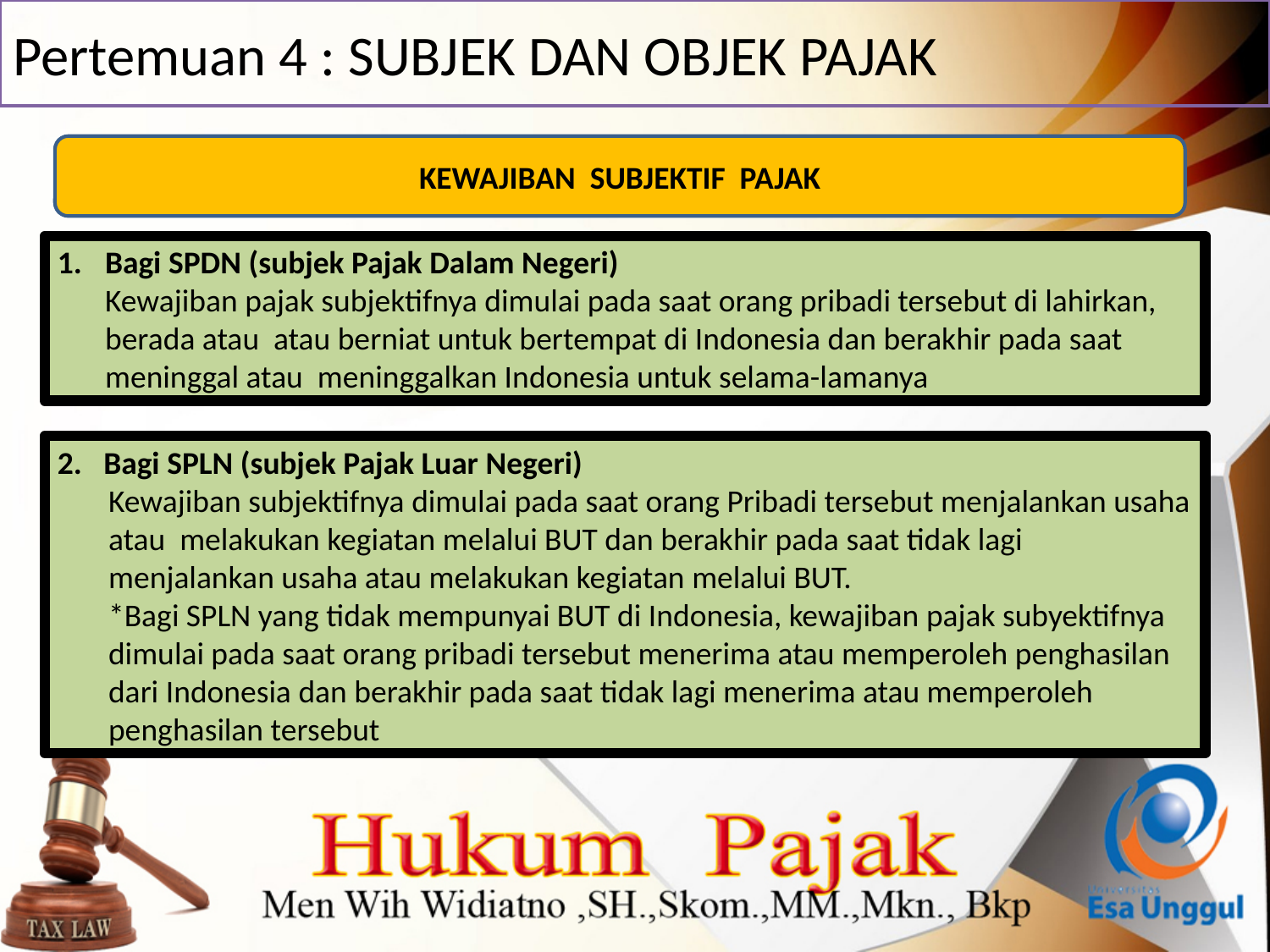

# Pertemuan 4 : SUBJEK DAN OBJEK PAJAK
KEWAJIBAN  SUBJEKTIF  PAJAK
Bagi SPDN (subjek Pajak Dalam Negeri)
	Kewajiban pajak subjektifnya dimulai pada saat orang pribadi tersebut di lahirkan, berada atau  atau berniat untuk bertempat di Indonesia dan berakhir pada saat meninggal atau  meninggalkan Indonesia untuk selama-lamanya
2.   Bagi SPLN (subjek Pajak Luar Negeri)
Kewajiban subjektifnya dimulai pada saat orang Pribadi tersebut menjalankan usaha atau  melakukan kegiatan melalui BUT dan berakhir pada saat tidak lagi menjalankan usaha atau melakukan kegiatan melalui BUT.
*Bagi SPLN yang tidak mempunyai BUT di Indonesia, kewajiban pajak subyektifnya dimulai pada saat orang pribadi tersebut menerima atau memperoleh penghasilan dari Indonesia dan berakhir pada saat tidak lagi menerima atau memperoleh penghasilan tersebut